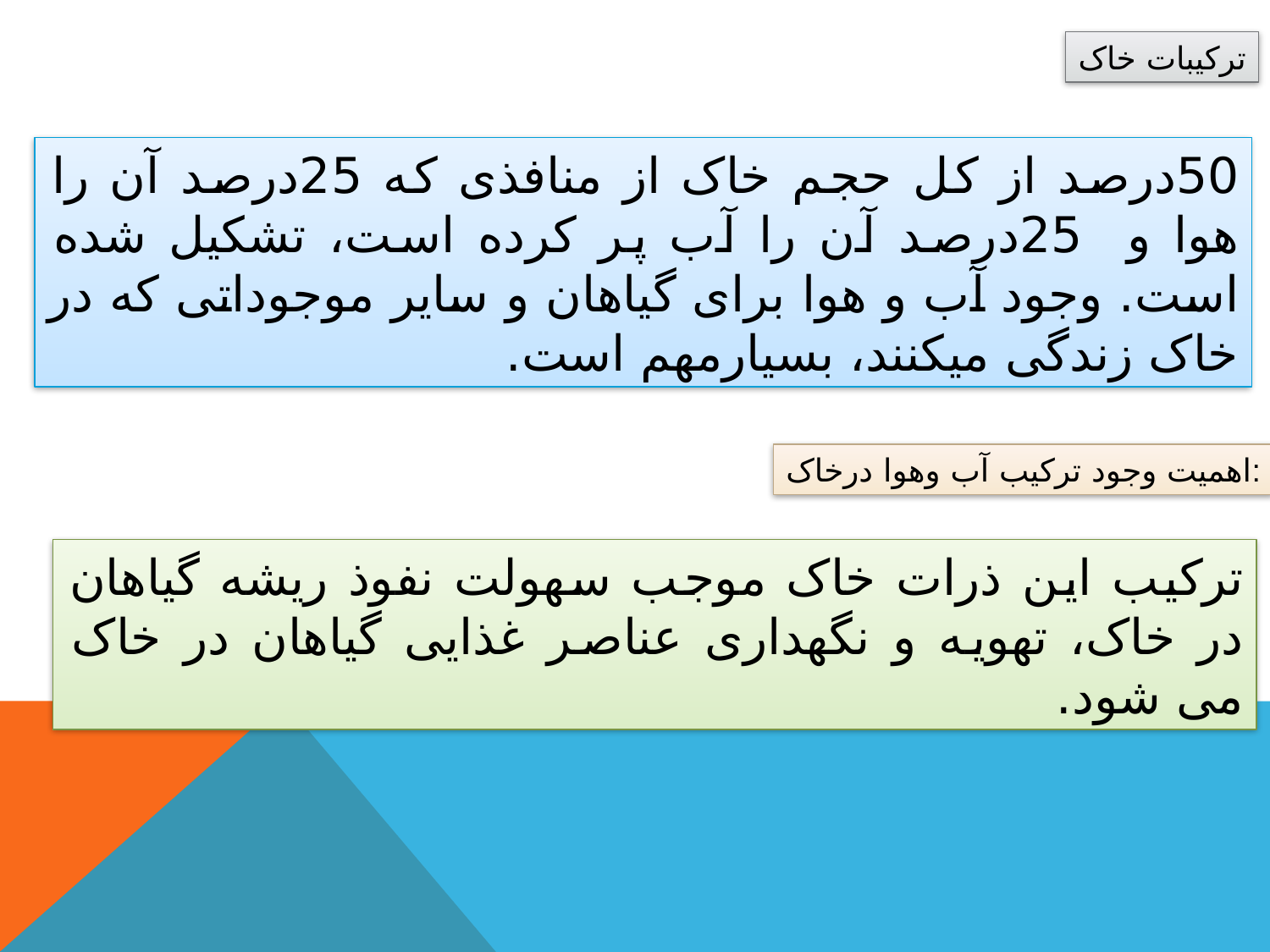

ترکیبات خاک
50درصد از کل حجم خاک از منافذی که 25درصد آن را هوا و  25درصد آن را آب پر کرده است، تشکیل شده است. وجود آب و هوا برای گیاهان و سایر موجوداتی که در خاک زندگی میکنند، بسیارمهم است.
اهمیت وجود ترکیب آب وهوا درخاک:
ترکیب این ذرات خاک موجب سهولت نفوذ ریشه گیاهان در خاک، تهویه و نگهداری عناصر غذایی گیاهان در خاک می شود.